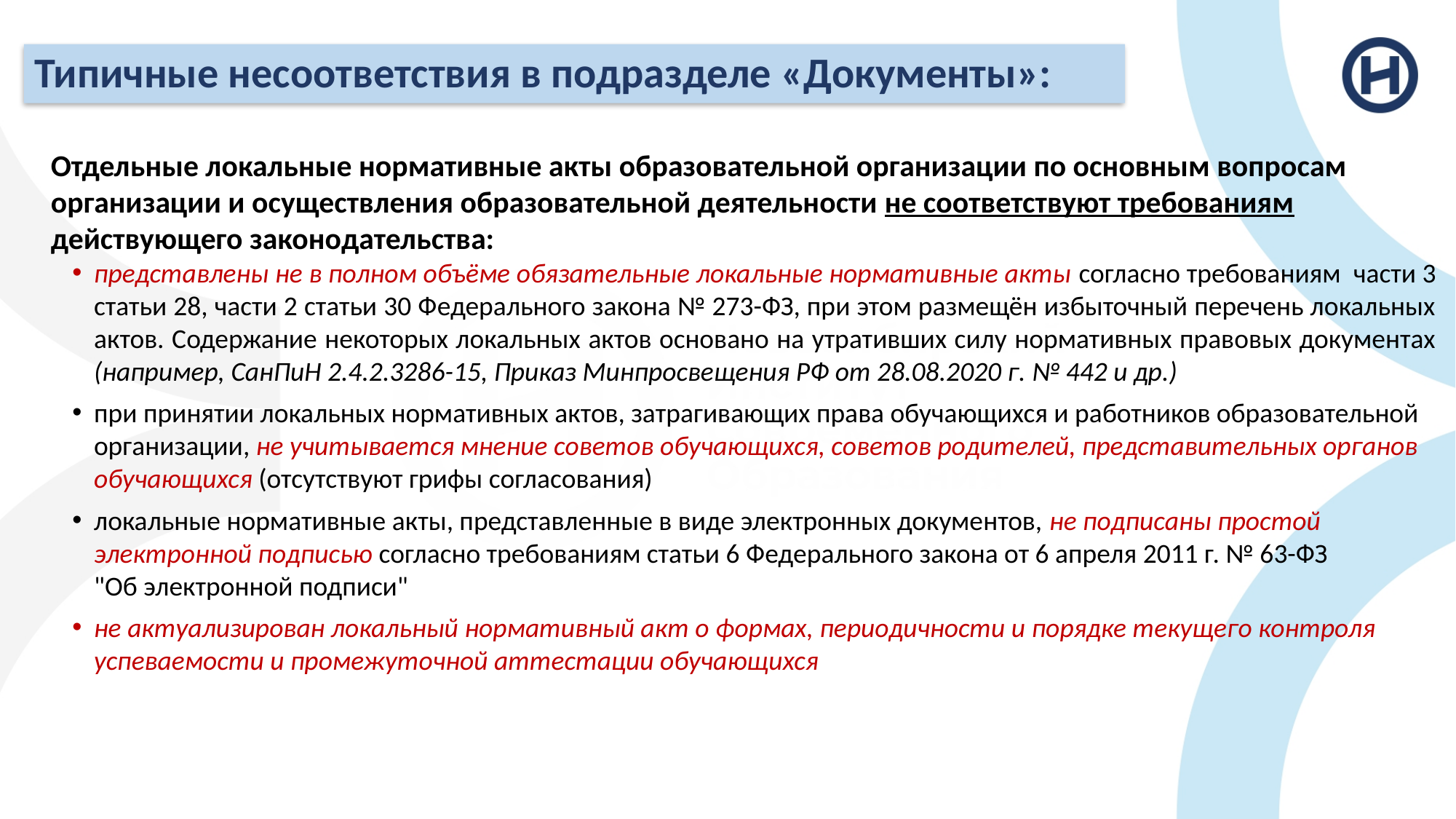

# Типичные несоответствия в подразделе «Документы»:
Отдельные локальные нормативные акты образовательной организации по основным вопросам организации и осуществления образовательной деятельности не соответствуют требованиям действующего законодательства:
представлены не в полном объёме обязательные локальные нормативные акты согласно требованиям  части 3 статьи 28, части 2 статьи 30 Федерального закона № 273-ФЗ, при этом размещён избыточный перечень локальных актов. Содержание некоторых локальных актов основано на утративших силу нормативных правовых документах (например, СанПиН 2.4.2.3286-15, Приказ Минпросвещения РФ от 28.08.2020 г. № 442 и др.)
при принятии локальных нормативных актов, затрагивающих права обучающихся и работников образовательной организации, не учитывается мнение советов обучающихся, советов родителей, представительных органов обучающихся (отсутствуют грифы согласования)
локальные нормативные акты, представленные в виде электронных документов, не подписаны простой электронной подписью согласно требованиям статьи 6 Федерального закона от 6 апреля 2011 г. № 63-ФЗ
"Об электронной подписи"
не актуализирован локальный нормативный акт о формах, периодичности и порядке текущего контроля успеваемости и промежуточной аттестации обучающихся